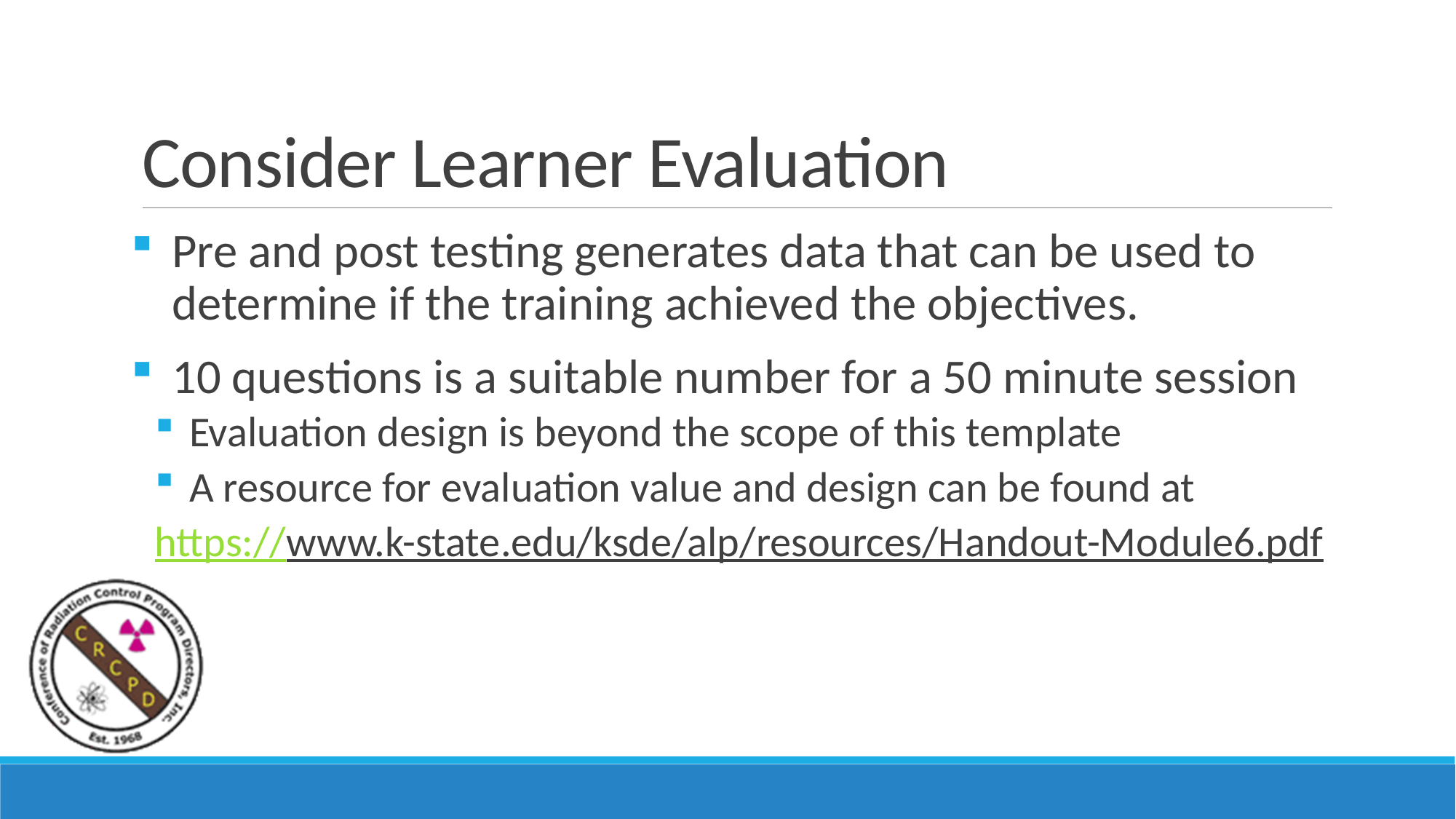

# Consider Learner Evaluation
Pre and post testing generates data that can be used to determine if the training achieved the objectives.
10 questions is a suitable number for a 50 minute session
Evaluation design is beyond the scope of this template
A resource for evaluation value and design can be found at
https://www.k-state.edu/ksde/alp/resources/Handout-Module6.pdf